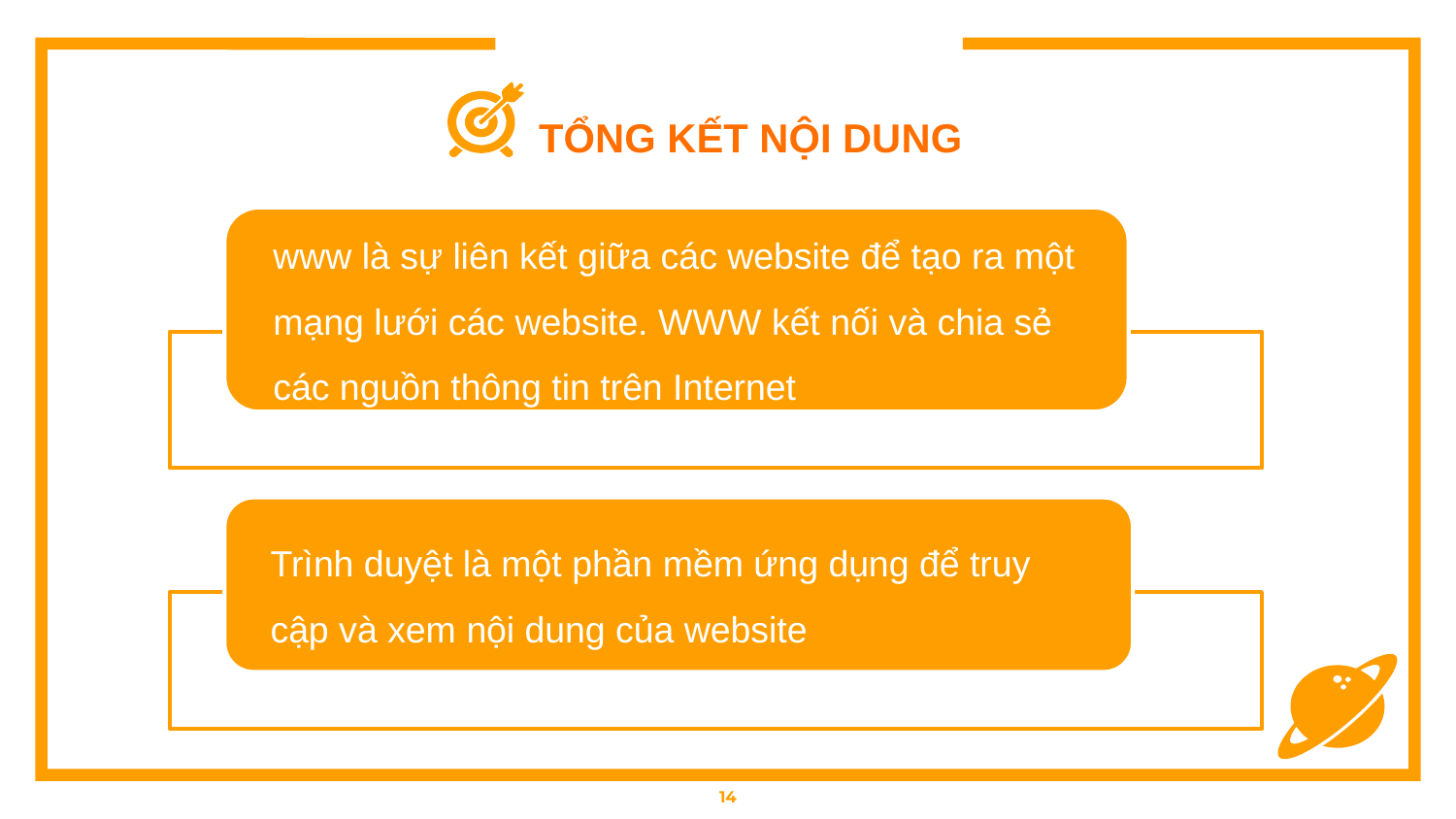

TỔNG KẾT NỘI DUNG
www là sự liên kết giữa các website để tạo ra một mạng lưới các website. WWW kết nối và chia sẻ các nguồn thông tin trên Internet
Trình duyệt là một phần mềm ứng dụng để truy cập và xem nội dung của website

14